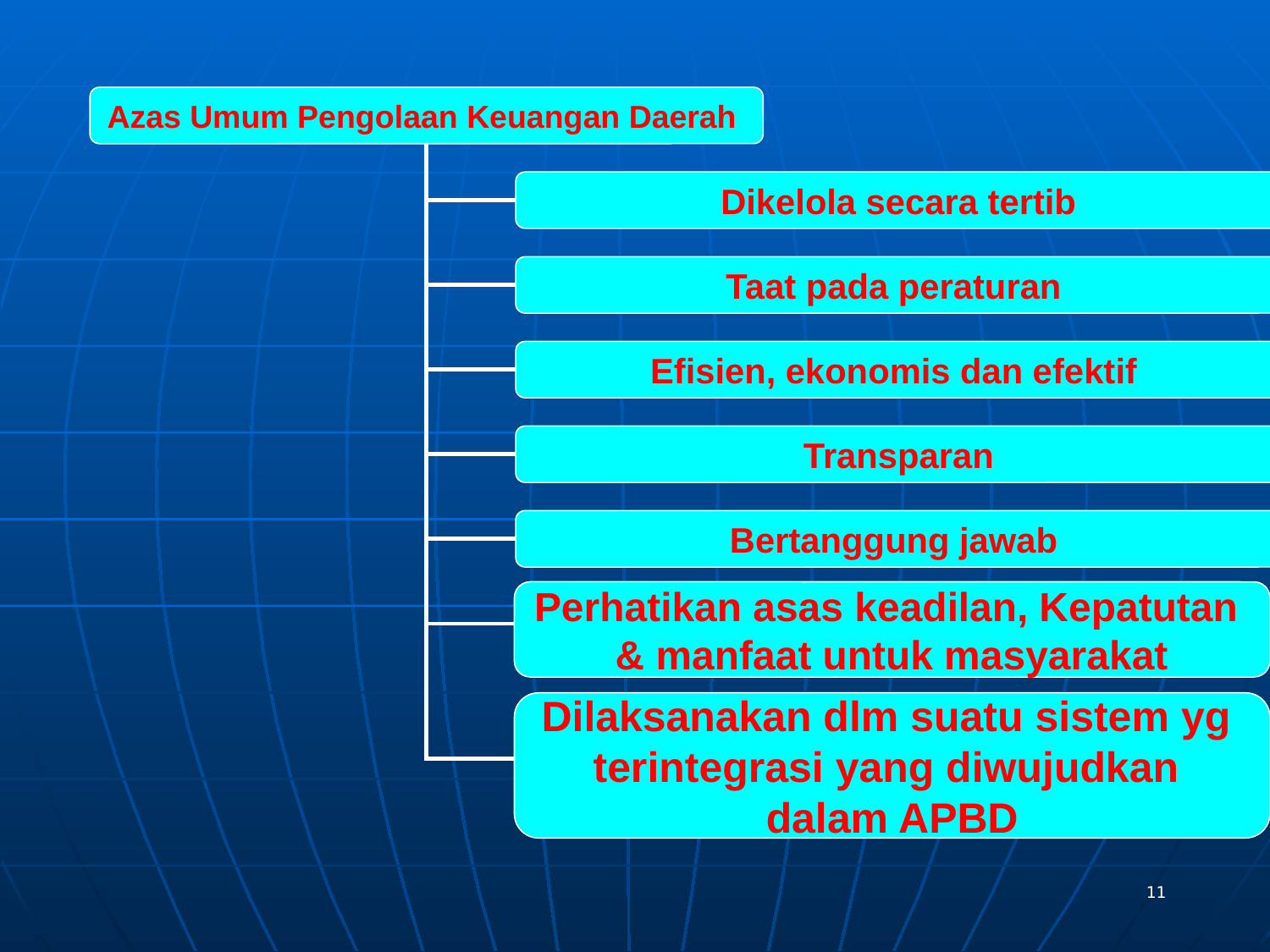

Azas Umum Pengolaan Keuangan Daerah

Dikelola secara tertib
Taat pada peraturan
Efisien, ekonomis dan efektif
Transparan
Bertanggung jawab
Perhatikan asas keadilan, Kepatutan
& manfaat untuk masyarakat
Dilaksanakan dlm suatu sistem yg
terintegrasi yang diwujudkan
dalam APBD
11